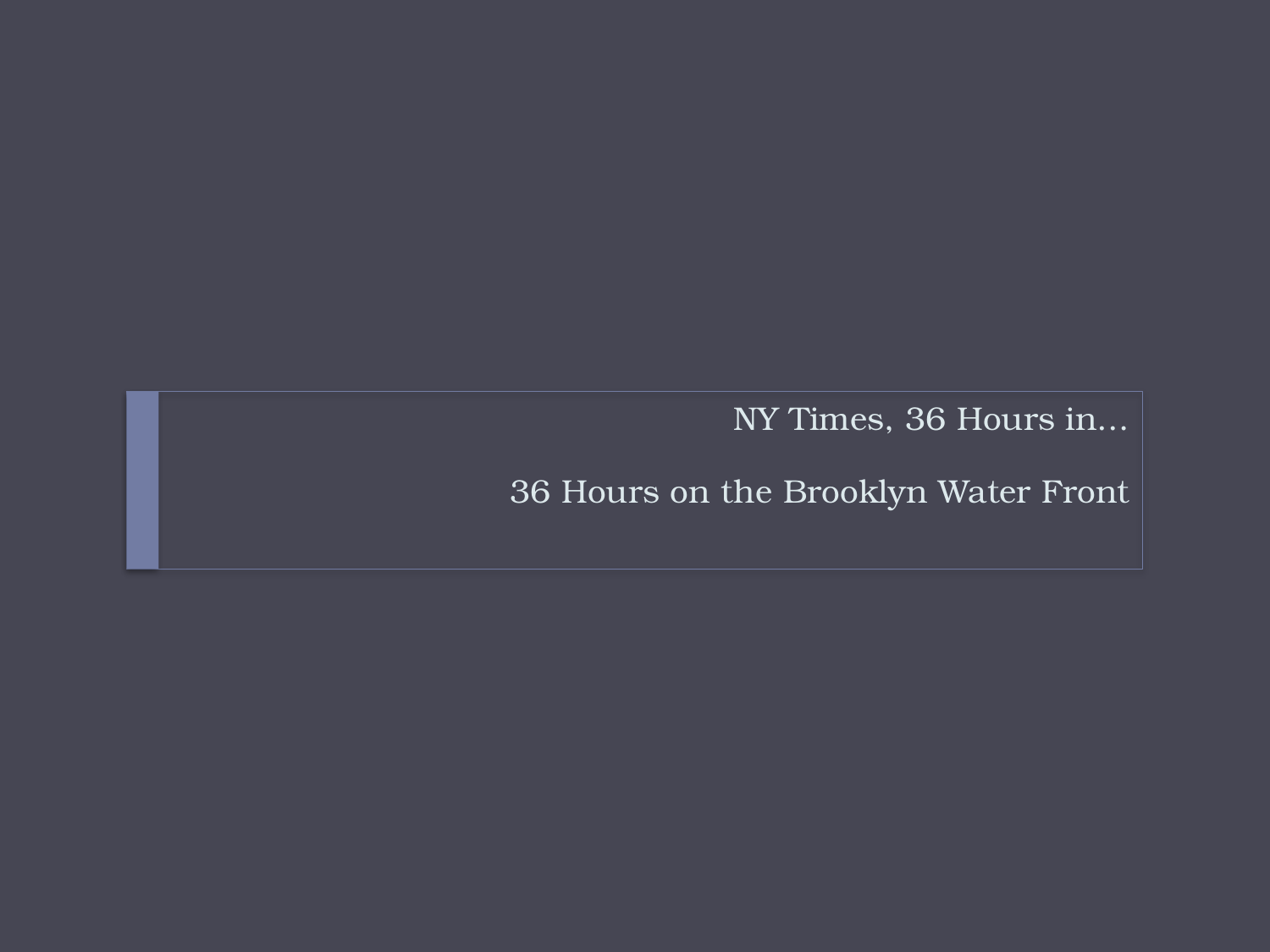

# NY Times, 36 Hours in… 36 Hours on the Brooklyn Water Front